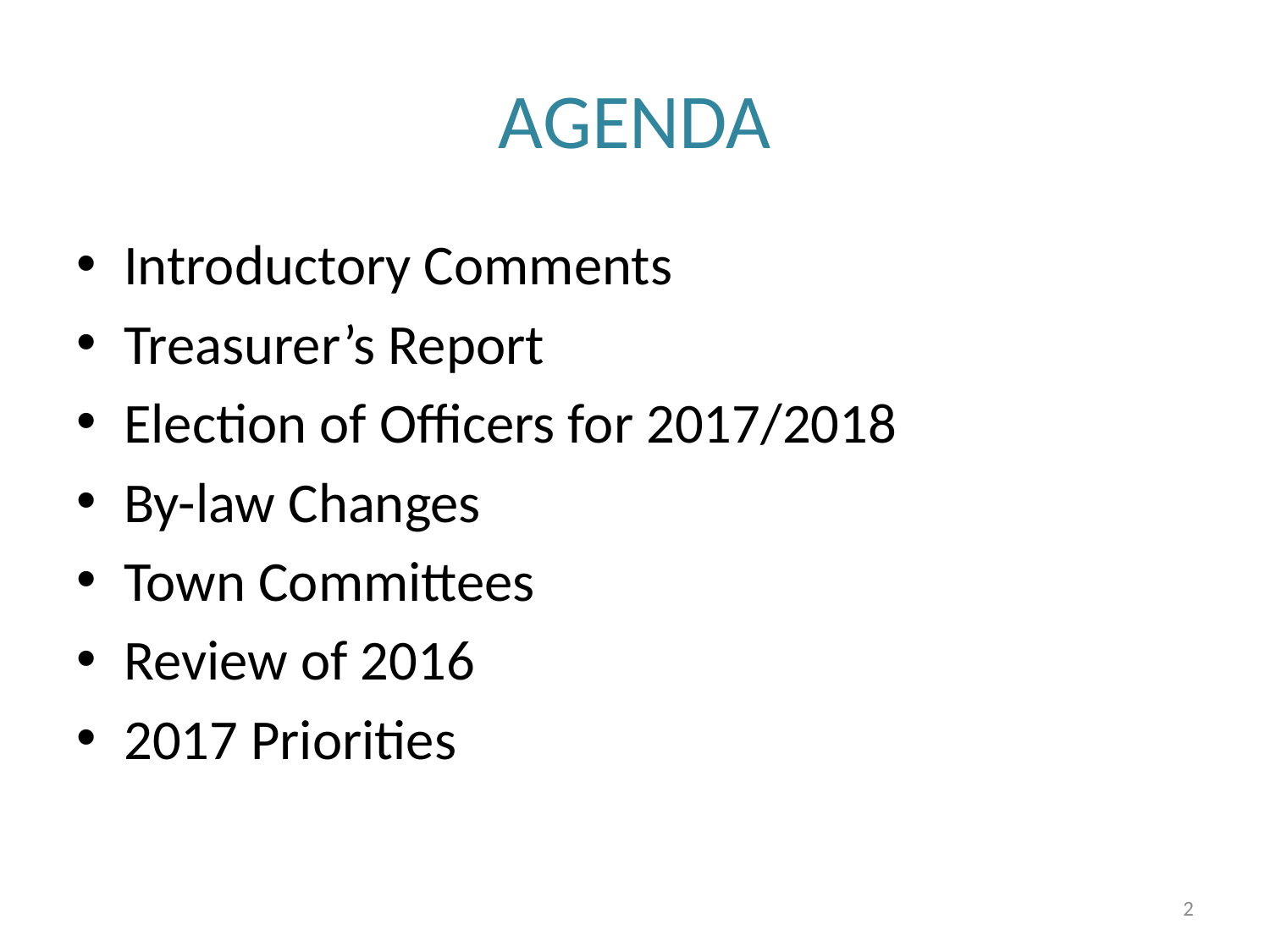

# AGENDA
Introductory Comments
Treasurer’s Report
Election of Officers for 2017/2018
By-law Changes
Town Committees
Review of 2016
2017 Priorities

2